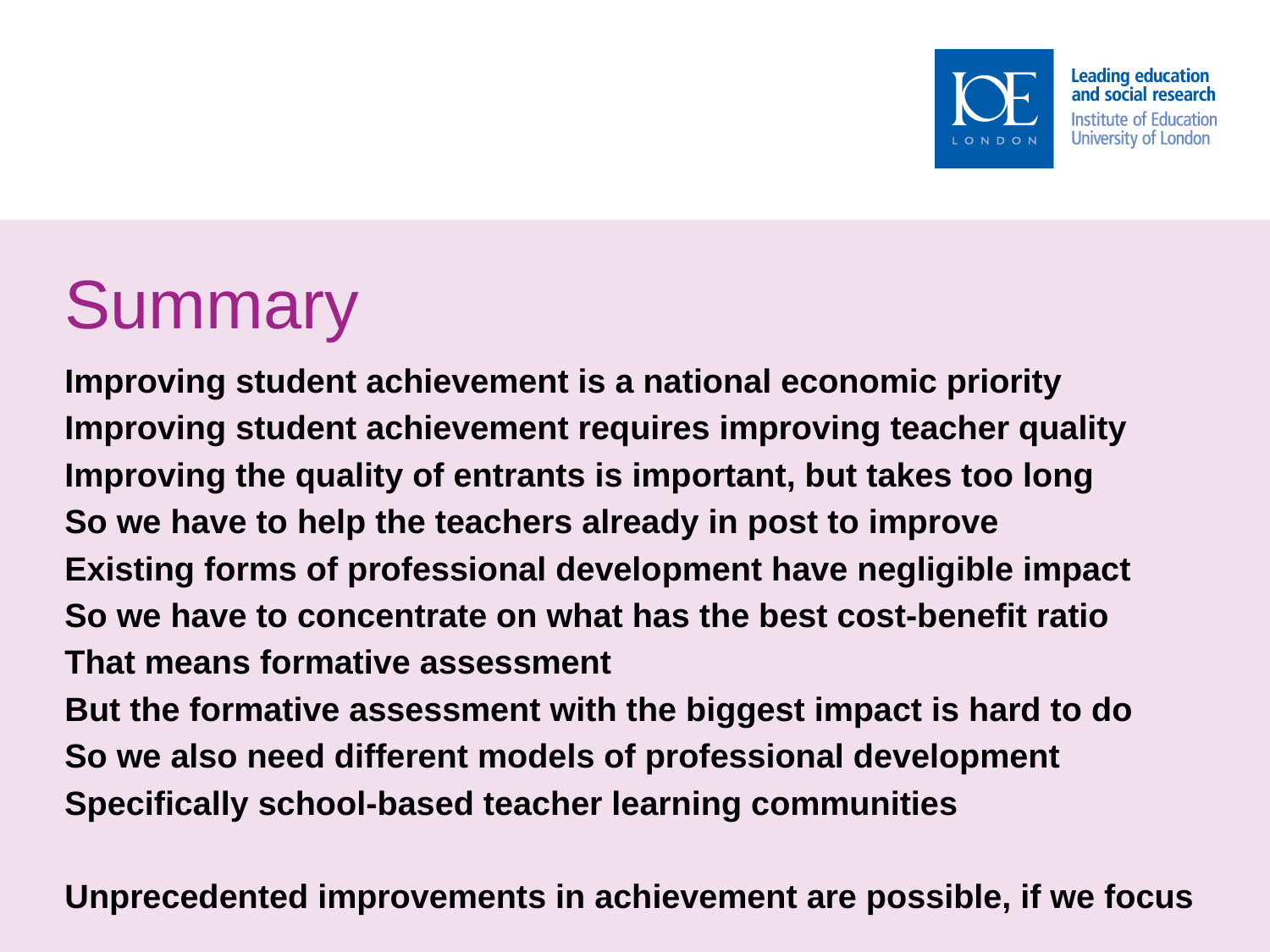

# Summary
Improving student achievement is a national economic priority
Improving student achievement requires improving teacher quality
Improving the quality of entrants is important, but takes too long
So we have to help the teachers already in post to improve
Existing forms of professional development have negligible impact
So we have to concentrate on what has the best cost-benefit ratio
That means formative assessment
But the formative assessment with the biggest impact is hard to do
So we also need different models of professional development
Specifically school-based teacher learning communities

Unprecedented improvements in achievement are possible, if we focus